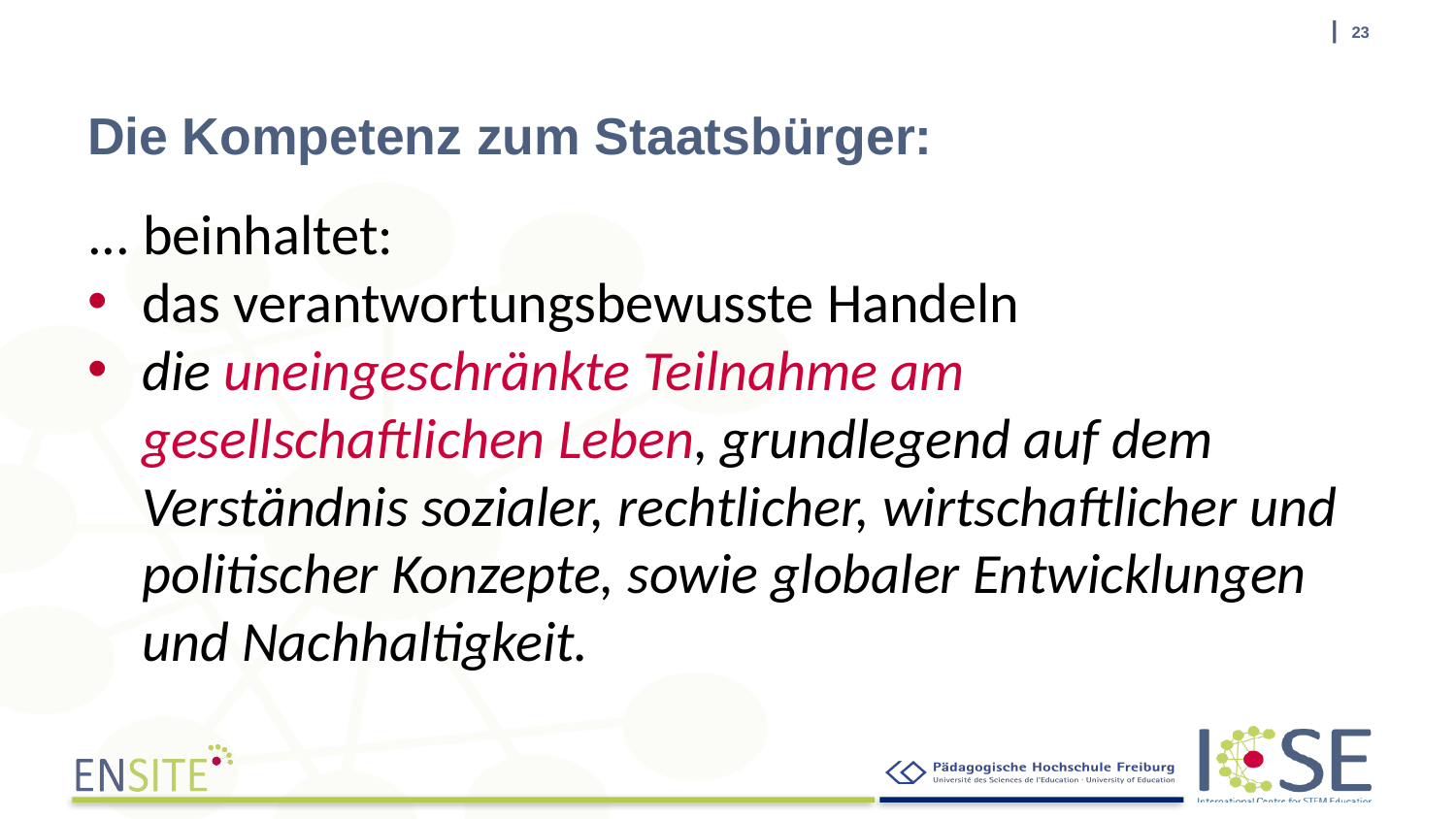

|  23
# Die Kompetenz zum Staatsbürger:
... beinhaltet:
das verantwortungsbewusste Handeln
die uneingeschränkte Teilnahme am gesellschaftlichen Leben, grundlegend auf dem Verständnis sozialer, rechtlicher, wirtschaftlicher und politischer Konzepte, sowie globaler Entwicklungen und Nachhaltigkeit.